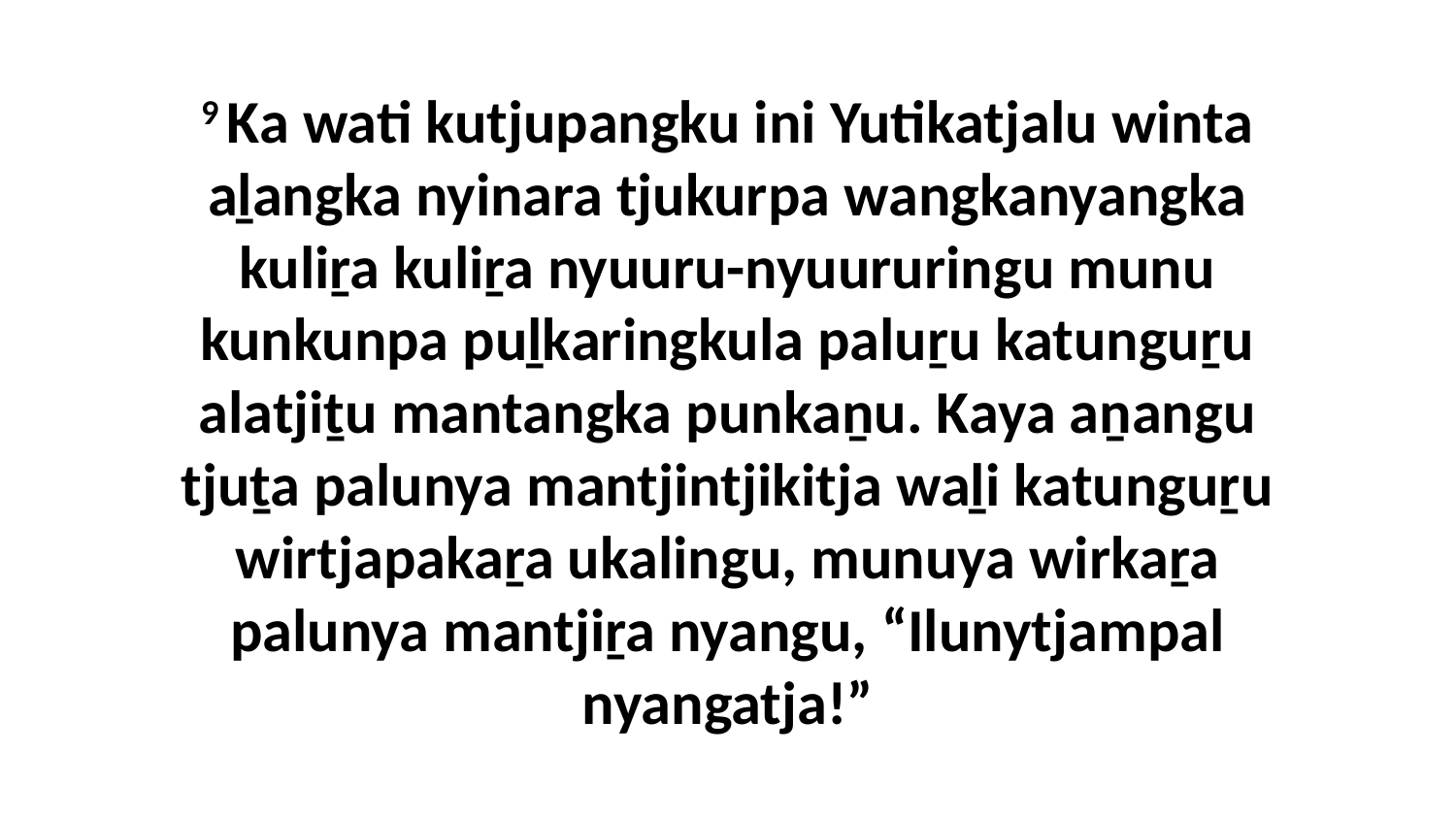

9 Ka wati kutjupangku ini Yutikatjalu winta aḻangka nyinara tjukurpa wangkanyangka kuliṟa kuliṟa nyuuru-nyuururingu munu kunkunpa puḻkaringkula paluṟu katunguṟu alatjiṯu mantangka punkaṉu. Kaya aṉangu tjuṯa palunya mantjintjikitja waḻi katunguṟu wirtjapakaṟa ukalingu, munuya wirkaṟa palunya mantjiṟa nyangu, “Ilunytjampal nyangatja!”